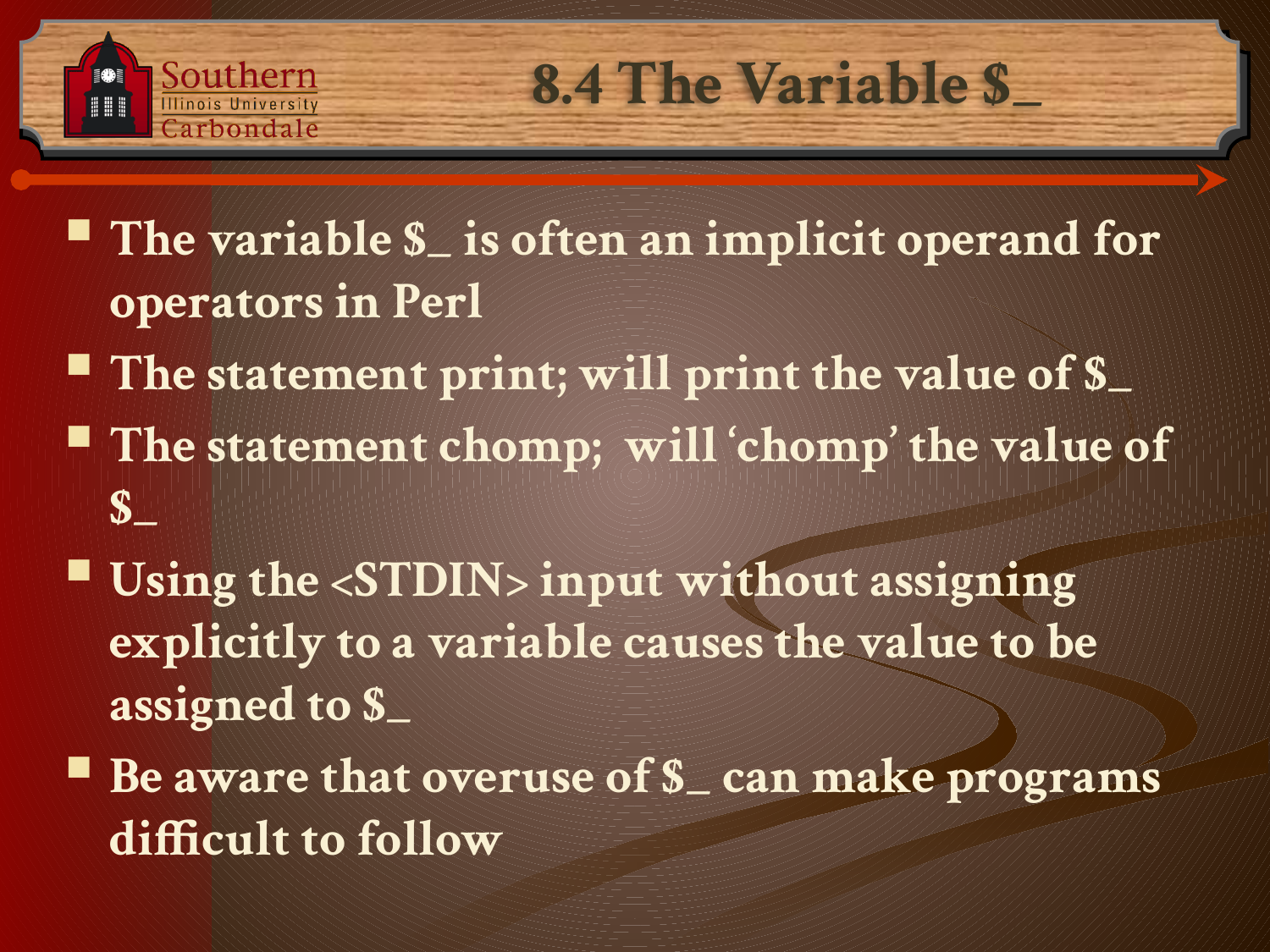

# 8.4 The Variable $_
The variable $_ is often an implicit operand for operators in Perl
The statement print; will print the value of $_
The statement chomp;  will ‘chomp’ the value of $_
Using the <STDIN> input without assigning explicitly to a variable causes the value to be assigned to $_
Be aware that overuse of $_ can make programs difficult to follow